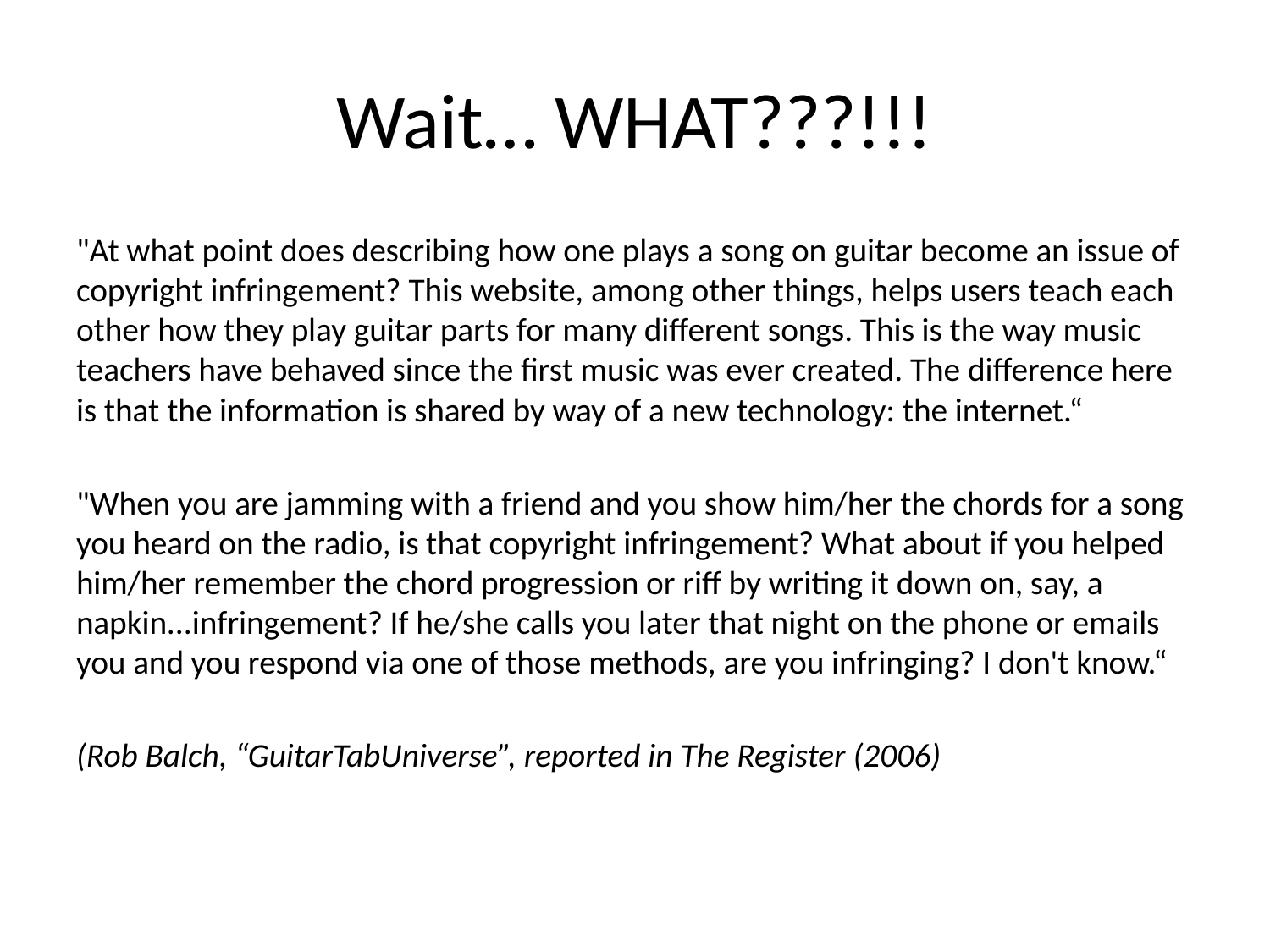

# Wait… WHAT???!!!
"At what point does describing how one plays a song on guitar become an issue of copyright infringement? This website, among other things, helps users teach each other how they play guitar parts for many different songs. This is the way music teachers have behaved since the first music was ever created. The difference here is that the information is shared by way of a new technology: the internet.“

"When you are jamming with a friend and you show him/her the chords for a song you heard on the radio, is that copyright infringement? What about if you helped him/her remember the chord progression or riff by writing it down on, say, a napkin...infringement? If he/she calls you later that night on the phone or emails you and you respond via one of those methods, are you infringing? I don't know.“

(Rob Balch, “GuitarTabUniverse”, reported in The Register (2006)